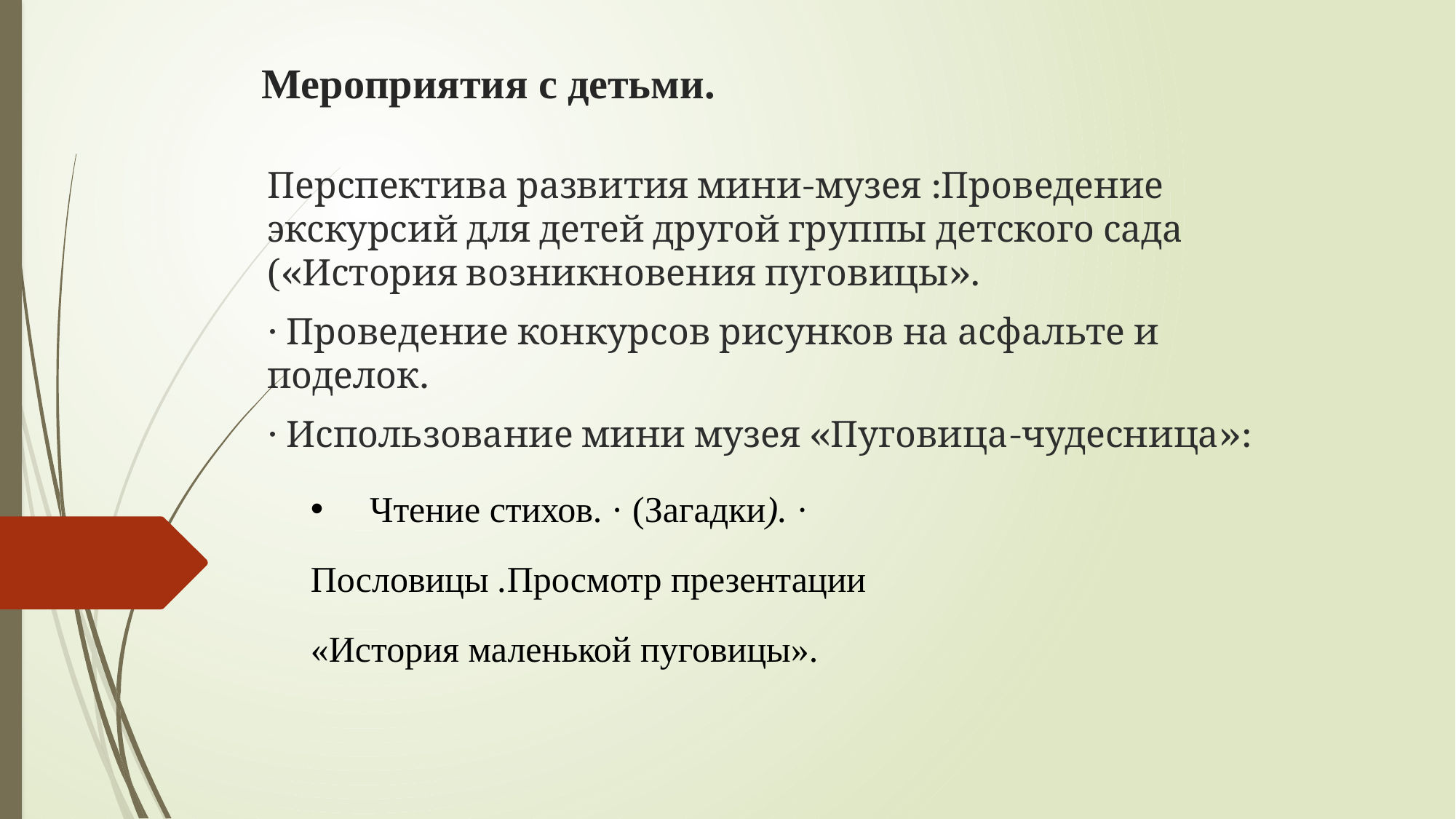

# Мероприятия с детьми.
Перспектива развития мини-музея :Проведение экскурсий для детей другой группы детского сада («История возникновения пуговицы».
· Проведение конкурсов рисунков на асфальте и поделок.
· Использование мини музея «Пуговица-чудесница»:
  Чтение стихов. · (Загадки). ·
Пословицы .Просмотр презентации
«История маленькой пуговицы».